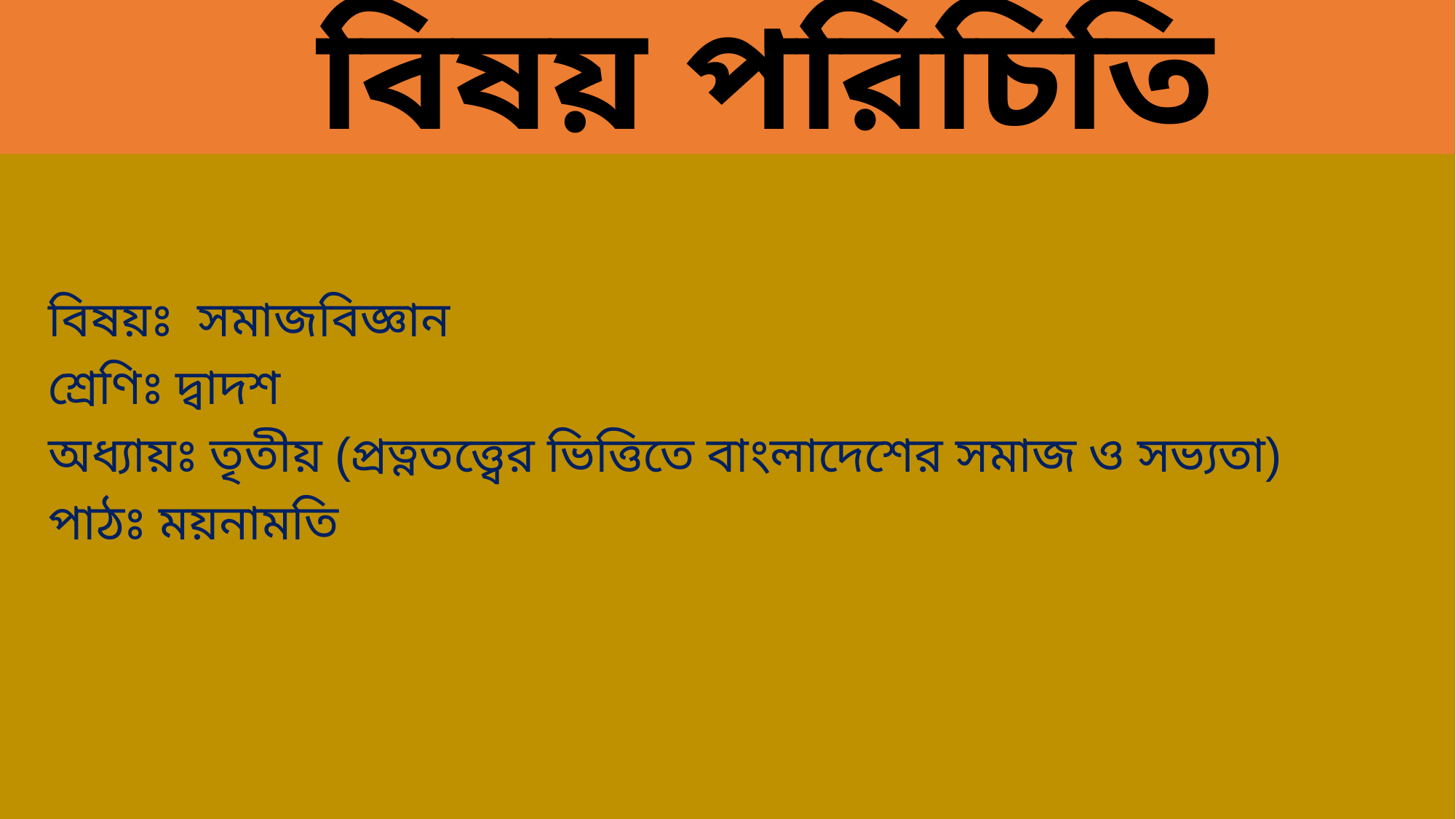

বিষয় পরিচিতি

   বিষয়ঃ  সমাজবিজ্ঞান
   শ্রেণিঃ দ্বাদশ
   অধ্যায়ঃ তৃতীয় (প্রত্নতত্ত্বের ভিত্তিতে বাংলাদেশের সমাজ ও সভ্যতা)
   পাঠঃ ময়নামতি